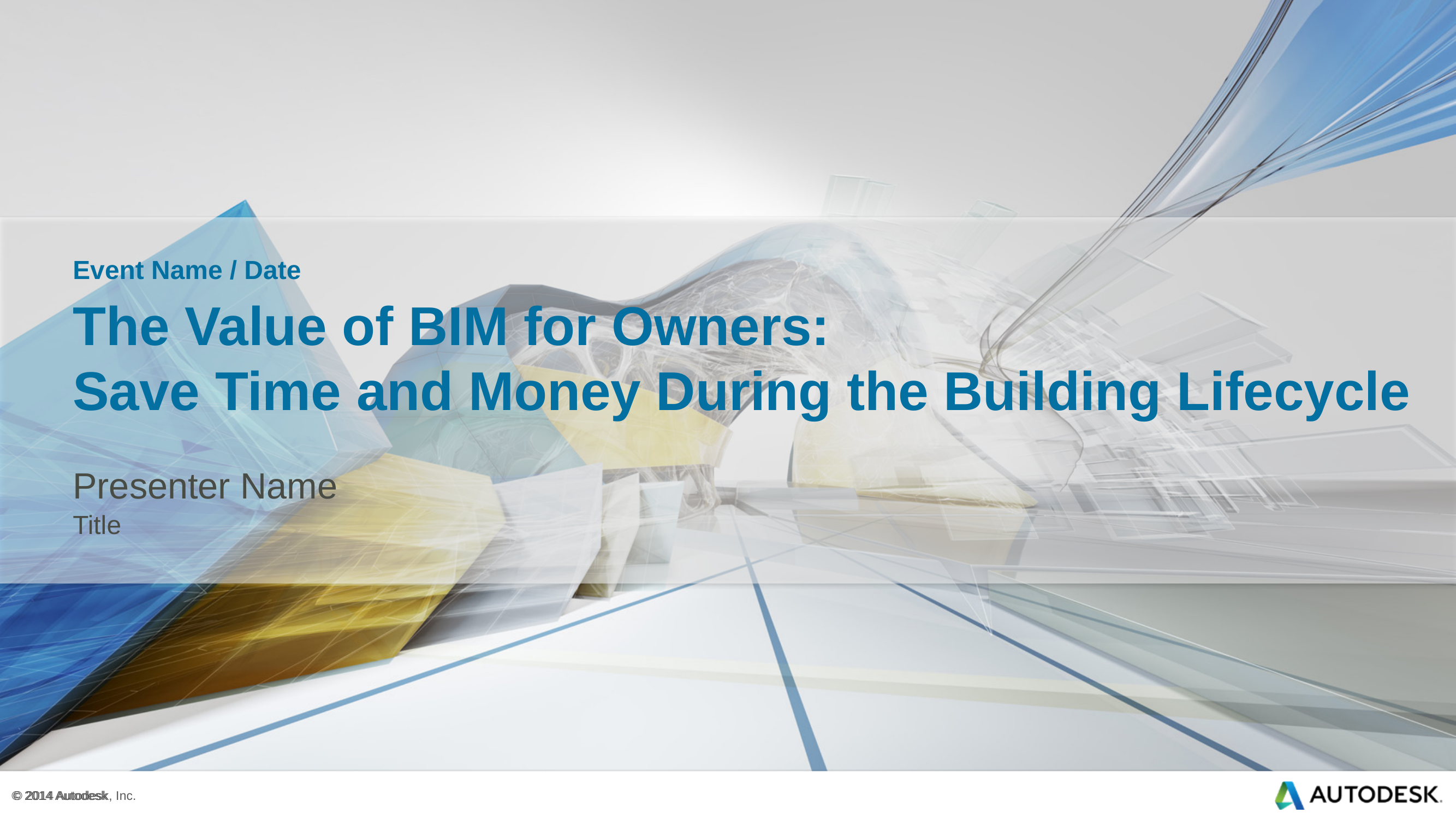

Event Name / Date
The Value of BIM for Owners:
Save Time and Money During the Building Lifecycle
Presenter Name
Title